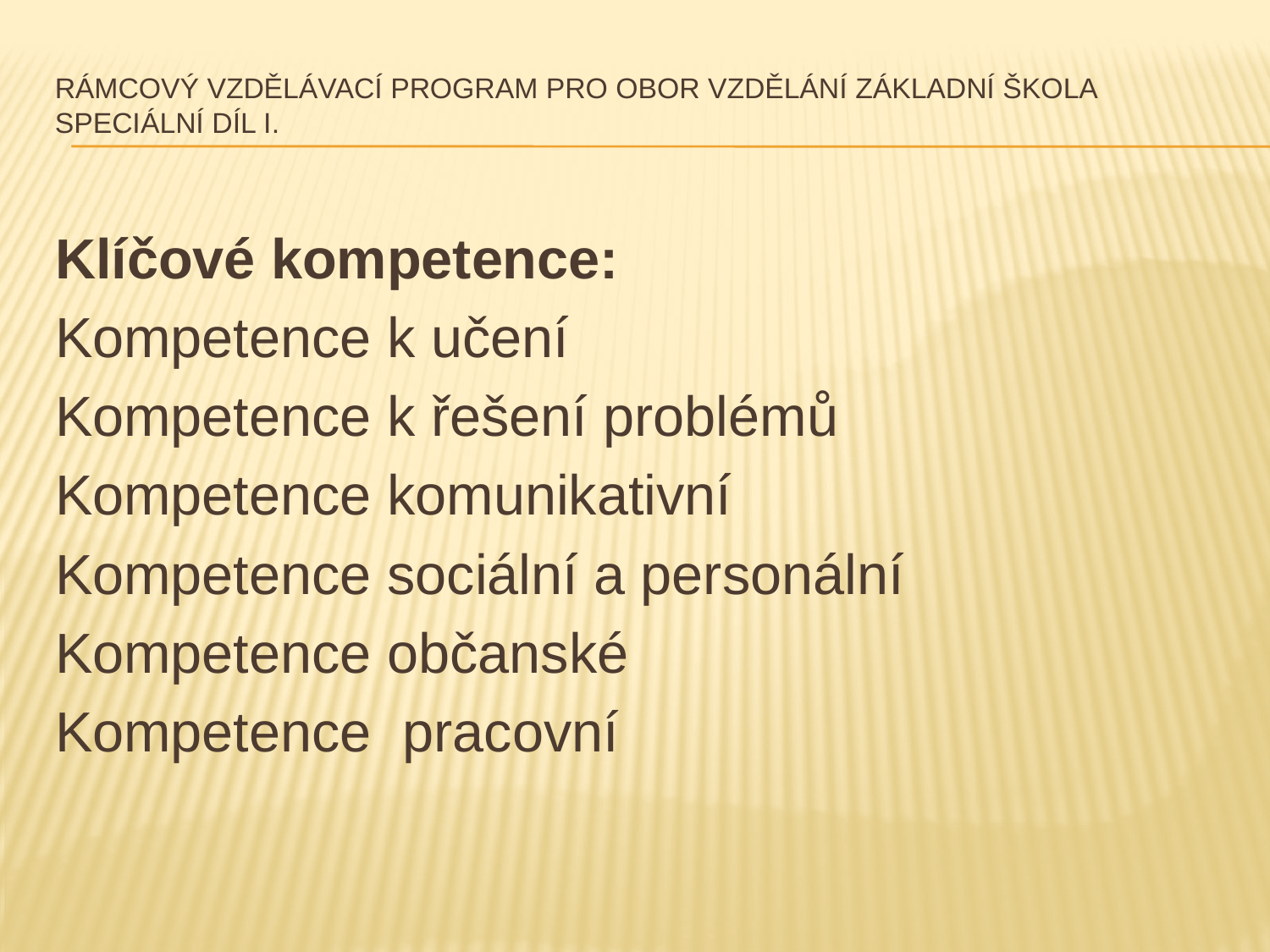

# Rámcový vzdělávací program pro obor vzdělání základní škola speciální Díl I.
Klíčové kompetence:
Kompetence k učení
Kompetence k řešení problémů
Kompetence komunikativní
Kompetence sociální a personální
Kompetence občanské
Kompetence  pracovní